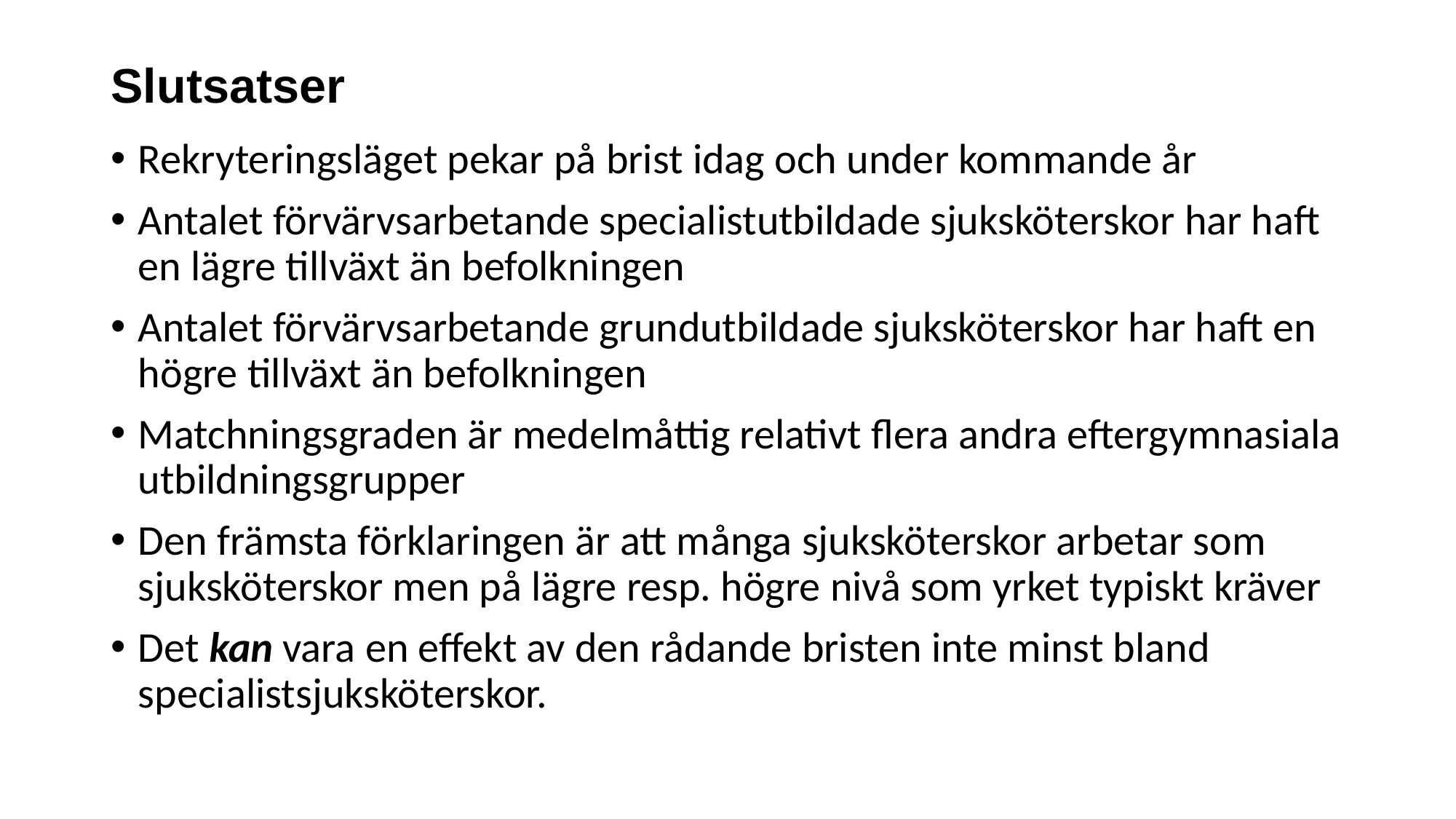

# Slutsatser
Rekryteringsläget pekar på brist idag och under kommande år
Antalet förvärvsarbetande specialistutbildade sjuksköterskor har haft en lägre tillväxt än befolkningen
Antalet förvärvsarbetande grundutbildade sjuksköterskor har haft en högre tillväxt än befolkningen
Matchningsgraden är medelmåttig relativt flera andra eftergymnasiala utbildningsgrupper
Den främsta förklaringen är att många sjuksköterskor arbetar som sjuksköterskor men på lägre resp. högre nivå som yrket typiskt kräver
Det kan vara en effekt av den rådande bristen inte minst bland specialistsjuksköterskor.